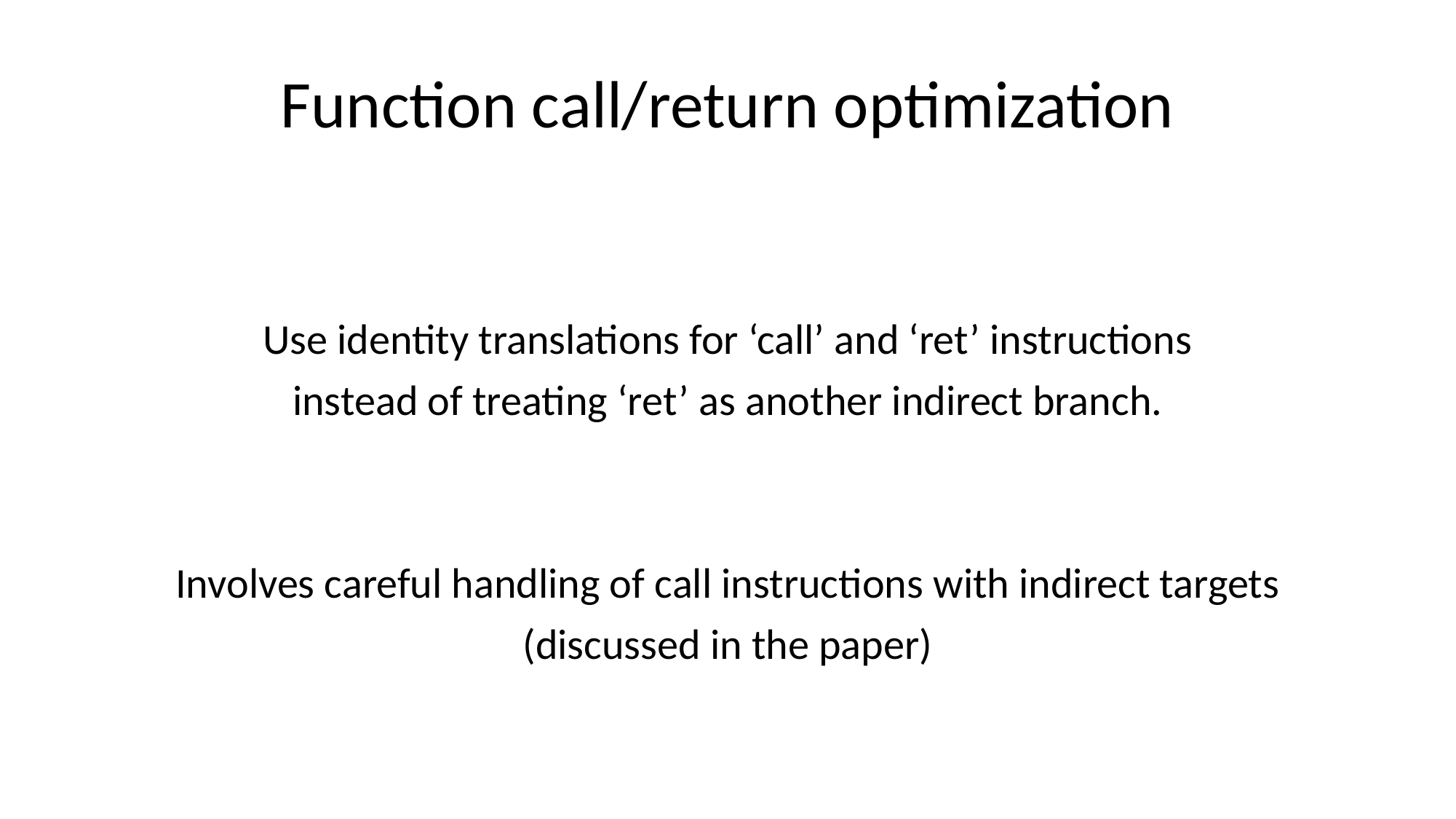

# Function call/return optimization

Use identity translations for ‘call’ and ‘ret’ instructions
instead of treating ‘ret’ as another indirect branch.

Involves careful handling of call instructions with indirect targets
(discussed in the paper)